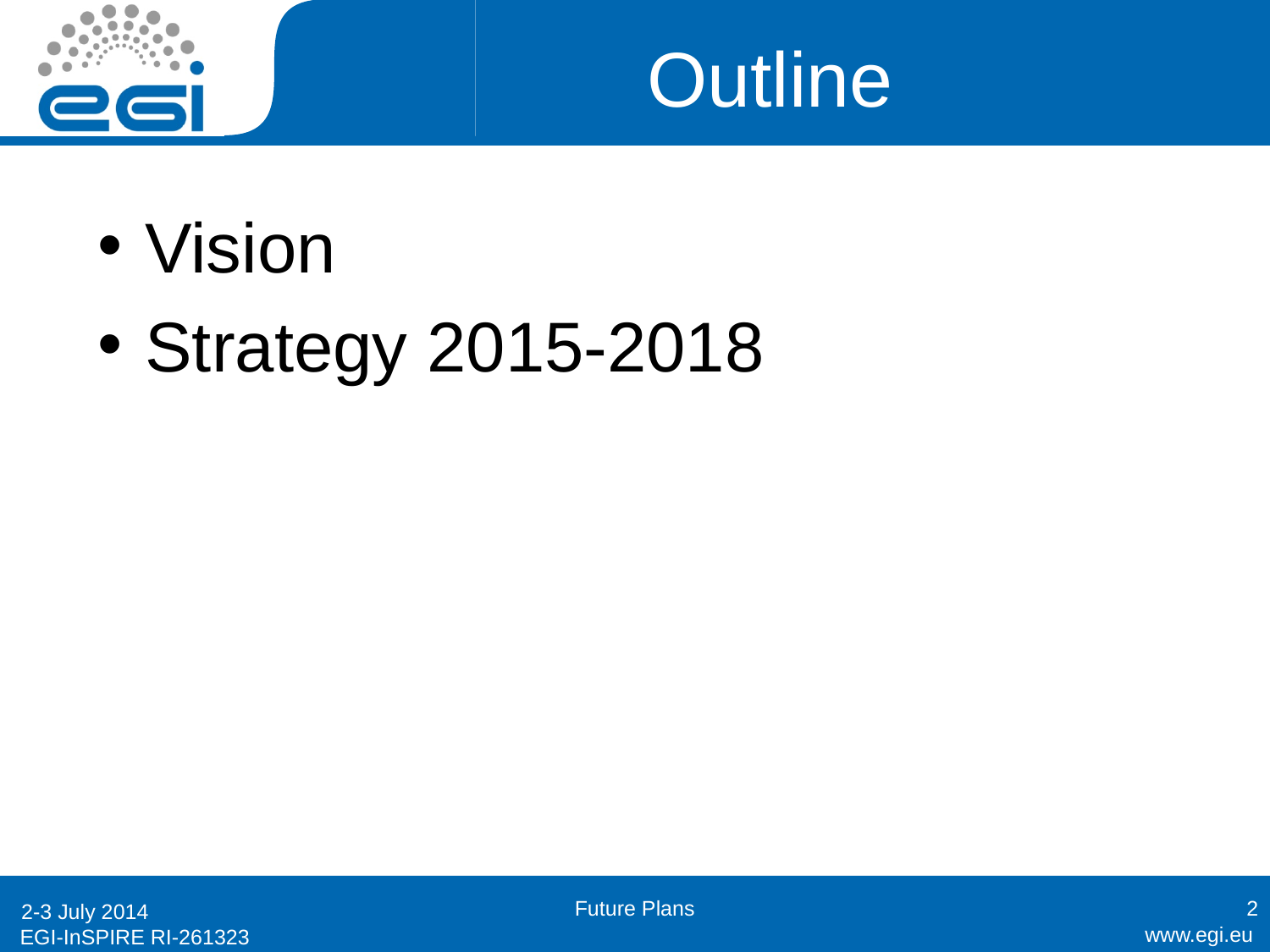

# Outline
Vision
Strategy 2015-2018
Future Plans
2
2-3 July 2014